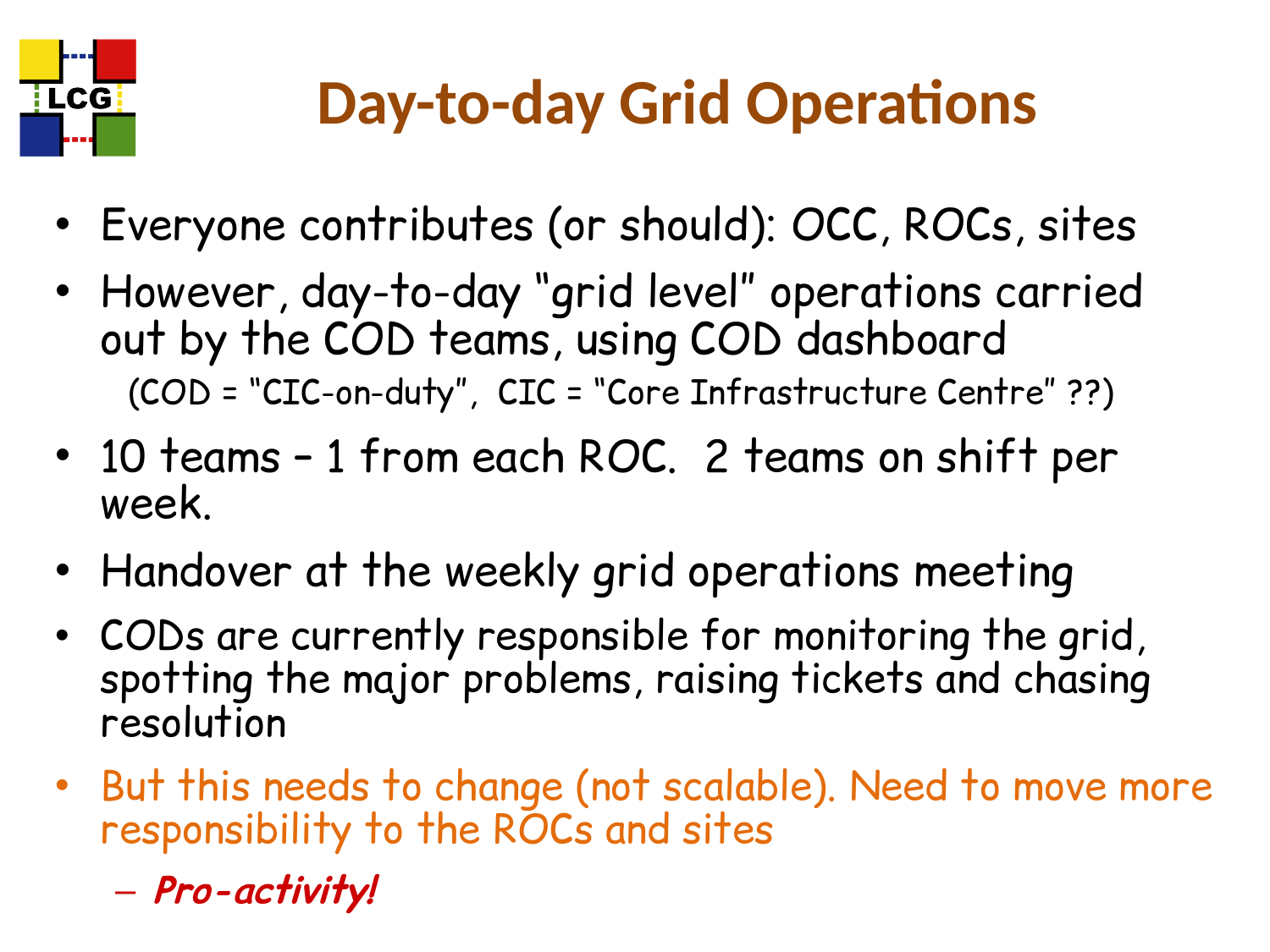

# Day-to-day Grid Operations
Everyone contributes (or should): OCC, ROCs, sites
However, day-to-day “grid level” operations carried out by the COD teams, using COD dashboard
  (COD = “CIC-on-duty”,  CIC = “Core Infrastructure Centre” ??)
10 teams – 1 from each ROC.  2 teams on shift per week.
Handover at the weekly grid operations meeting
CODs are currently responsible for monitoring the grid, spotting the major problems, raising tickets and chasing resolution
But this needs to change (not scalable). Need to move more responsibility to the ROCs and sites
Pro-activity!